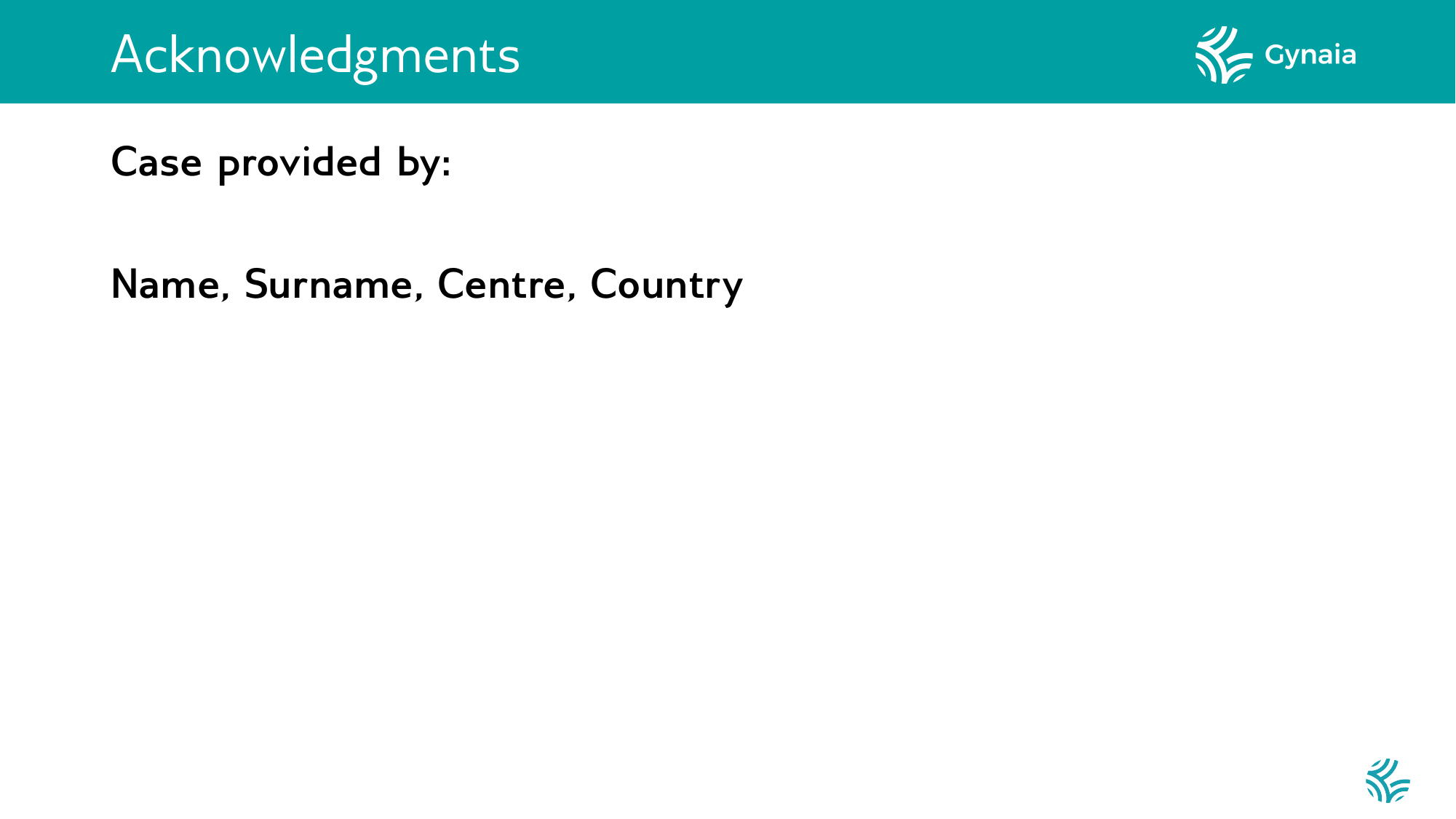

# Acknowledgments
Case provided by:

Name, Surname, Centre, Country